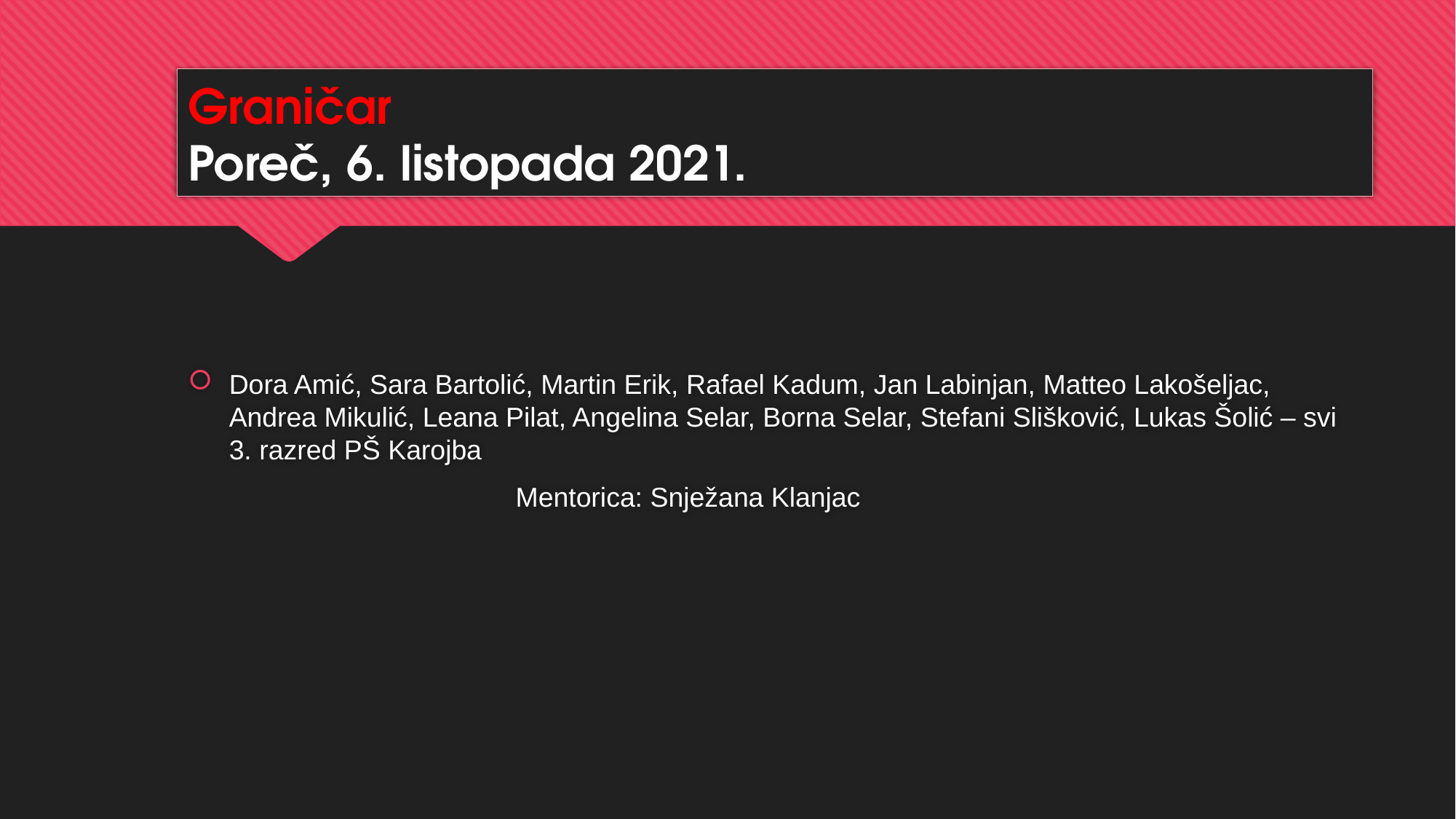

# Graničar Poreč, 6. listopada 2021.
Dora Amić, Sara Bartolić, Martin Erik, Rafael Kadum, Jan Labinjan, Matteo Lakošeljac, Andrea Mikulić, Leana Pilat, Angelina Selar, Borna Selar, Stefani Slišković, Lukas Šolić – svi 3. razred PŠ Karojba
			Mentorica: Snježana Klanjac